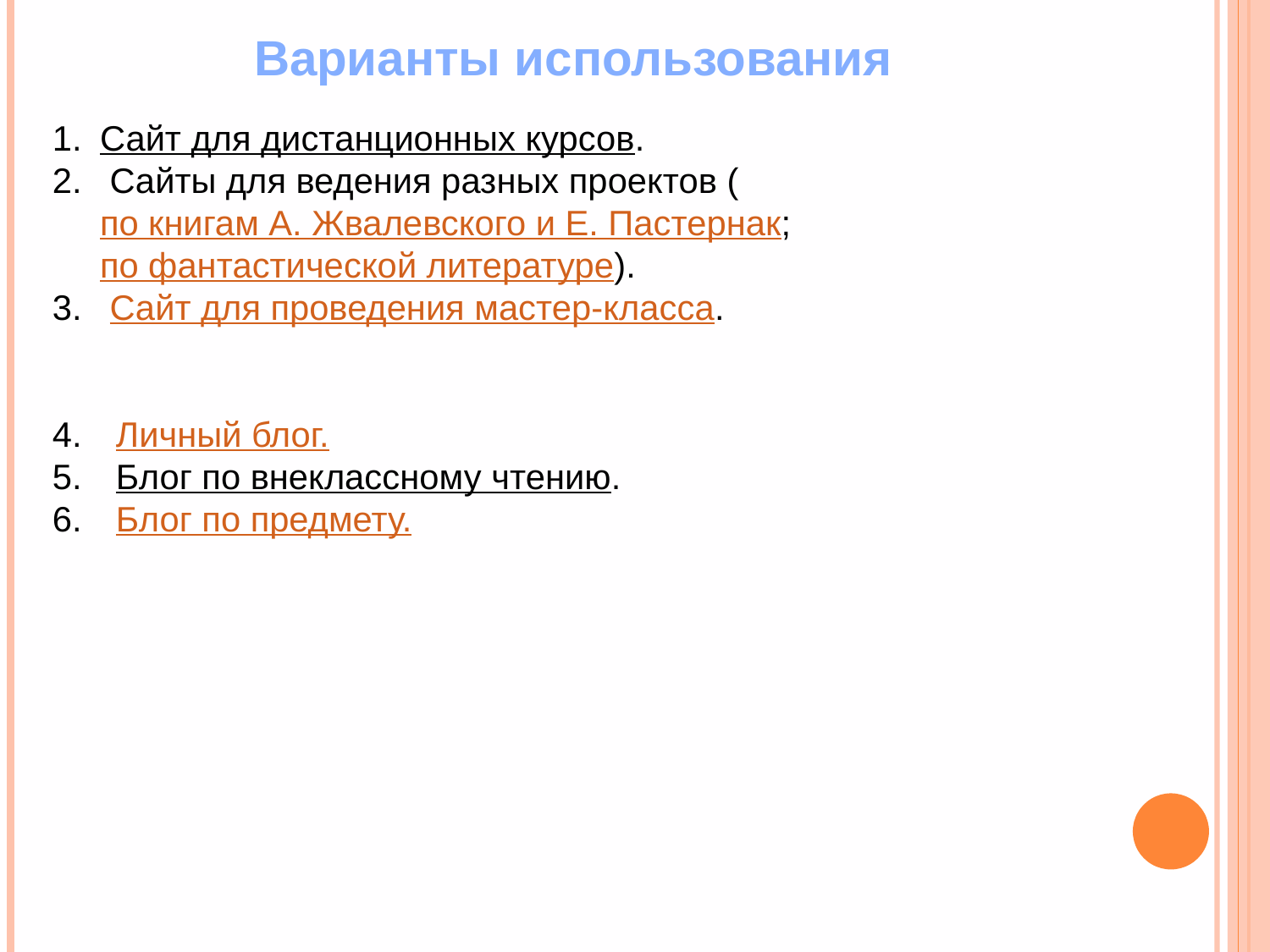

Варианты использования
Сайт для дистанционных курсов.
 Сайты для ведения разных проектов ( по книгам А. Жвалевского и Е. Пастернак; по фантастической литературе).
 Сайт для проведения мастер-класса.

Личный блог.
Блог по внеклассному чтению.
Блог по предмету.